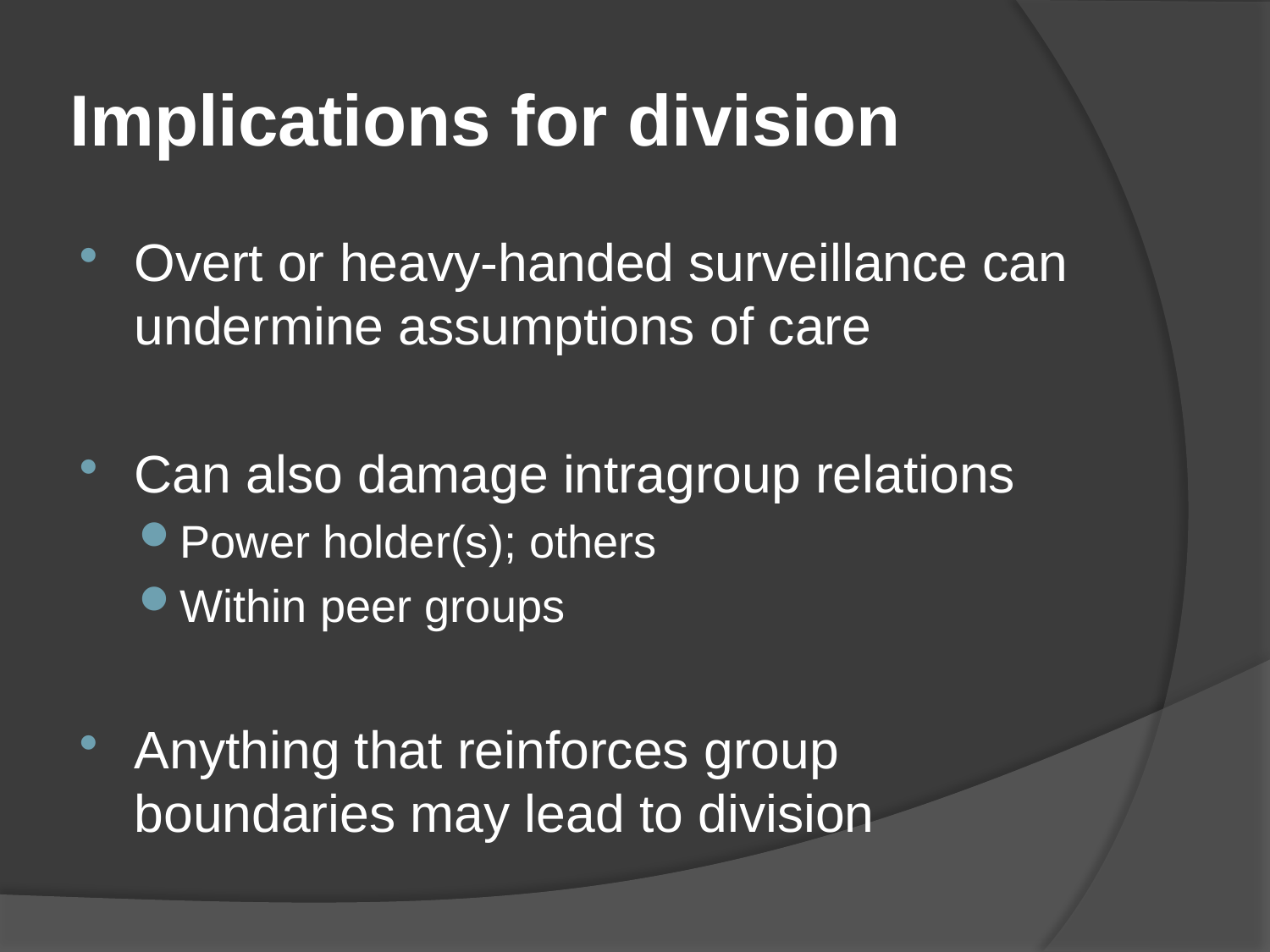

# Implications for division
Overt or heavy-handed surveillance can undermine assumptions of care

Can also damage intragroup relations
Power holder(s); others
Within peer groups

Anything that reinforces group boundaries may lead to division